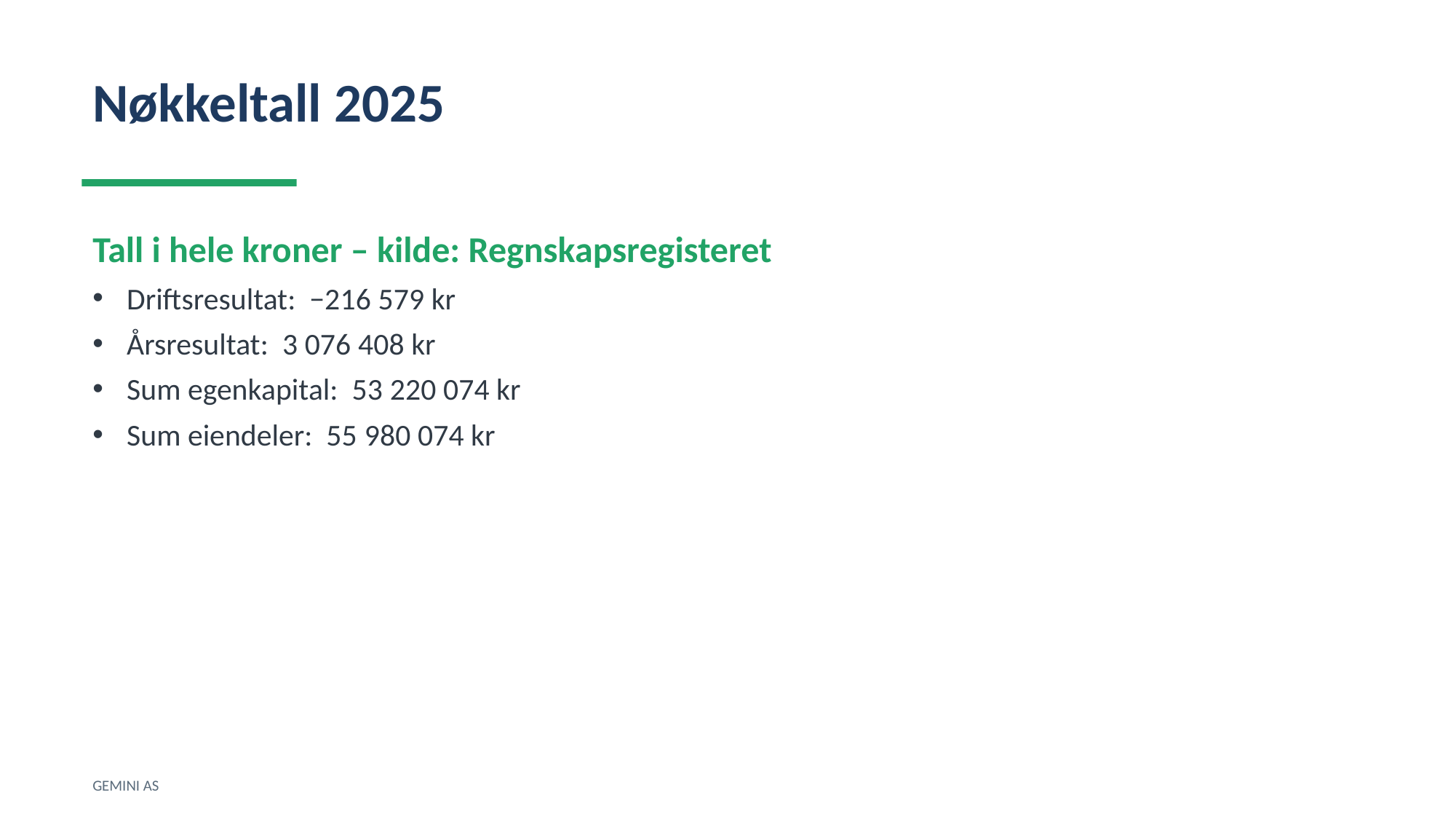

Nøkkeltall 2025

Tall i hele kroner – kilde: Regnskapsregisteret
Driftsresultat:  −216 579 kr
Årsresultat:  3 076 408 kr
Sum egenkapital:  53 220 074 kr
Sum eiendeler:  55 980 074 kr
GEMINI AS